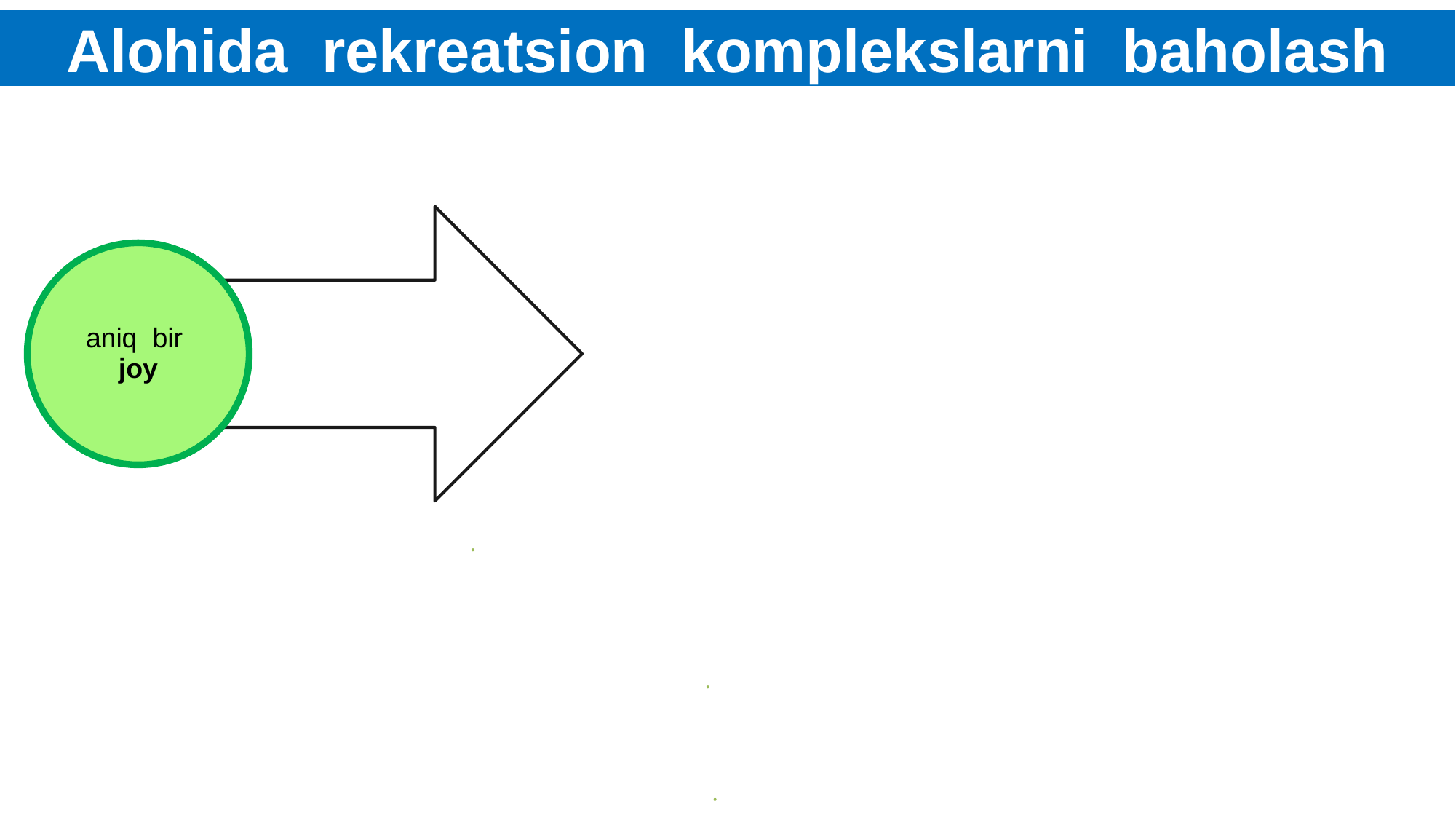

Alohida  rekreatsion  komplekslarni  baholash

aniq  bir  joy